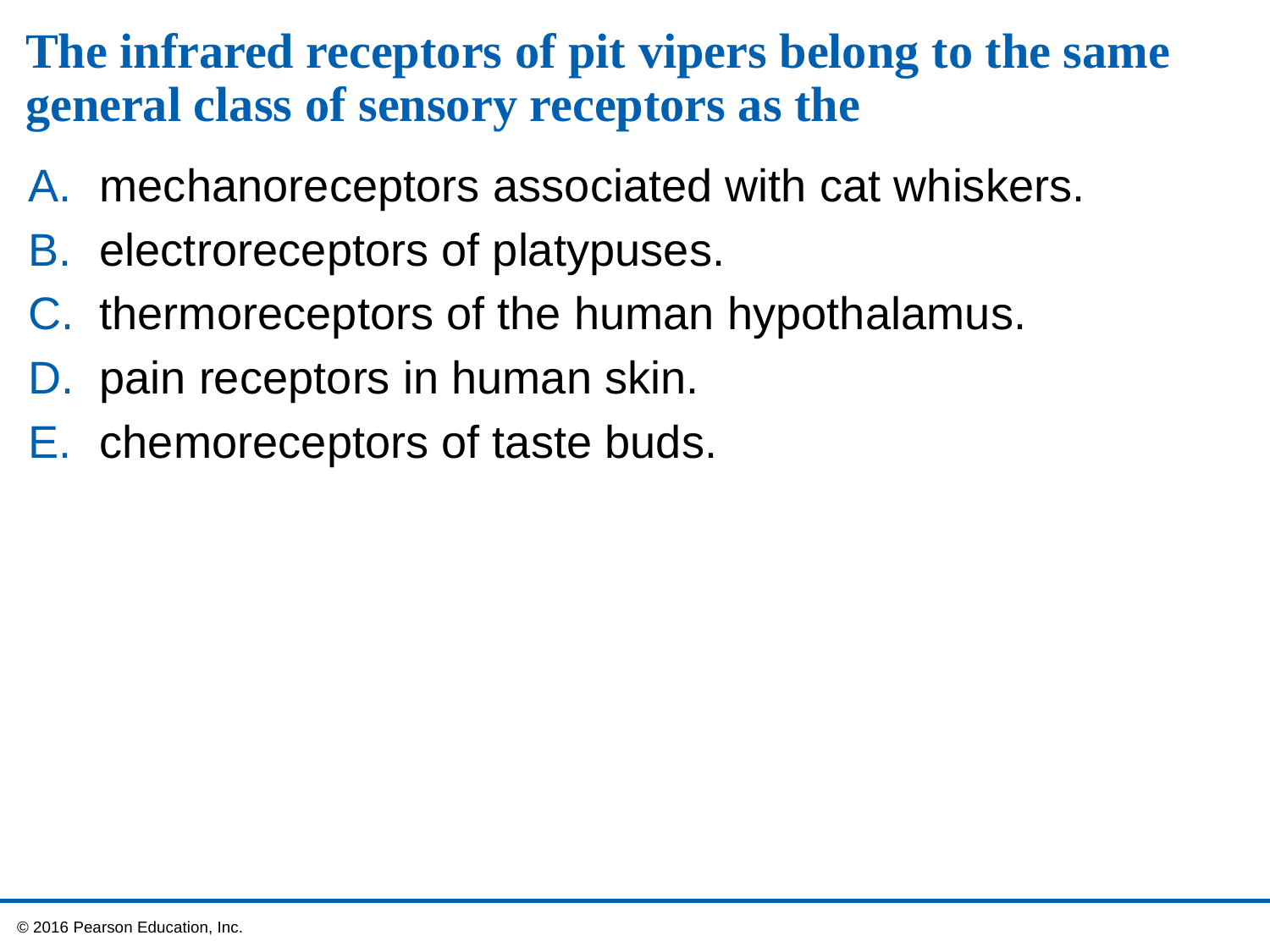

# The infrared receptors of pit vipers belong to the same general class of sensory receptors as the
mechanoreceptors associated with cat whiskers.
electroreceptors of platypuses.
thermoreceptors of the human hypothalamus.
pain receptors in human skin.
chemoreceptors of taste buds.
 © 2016 Pearson Education, Inc.